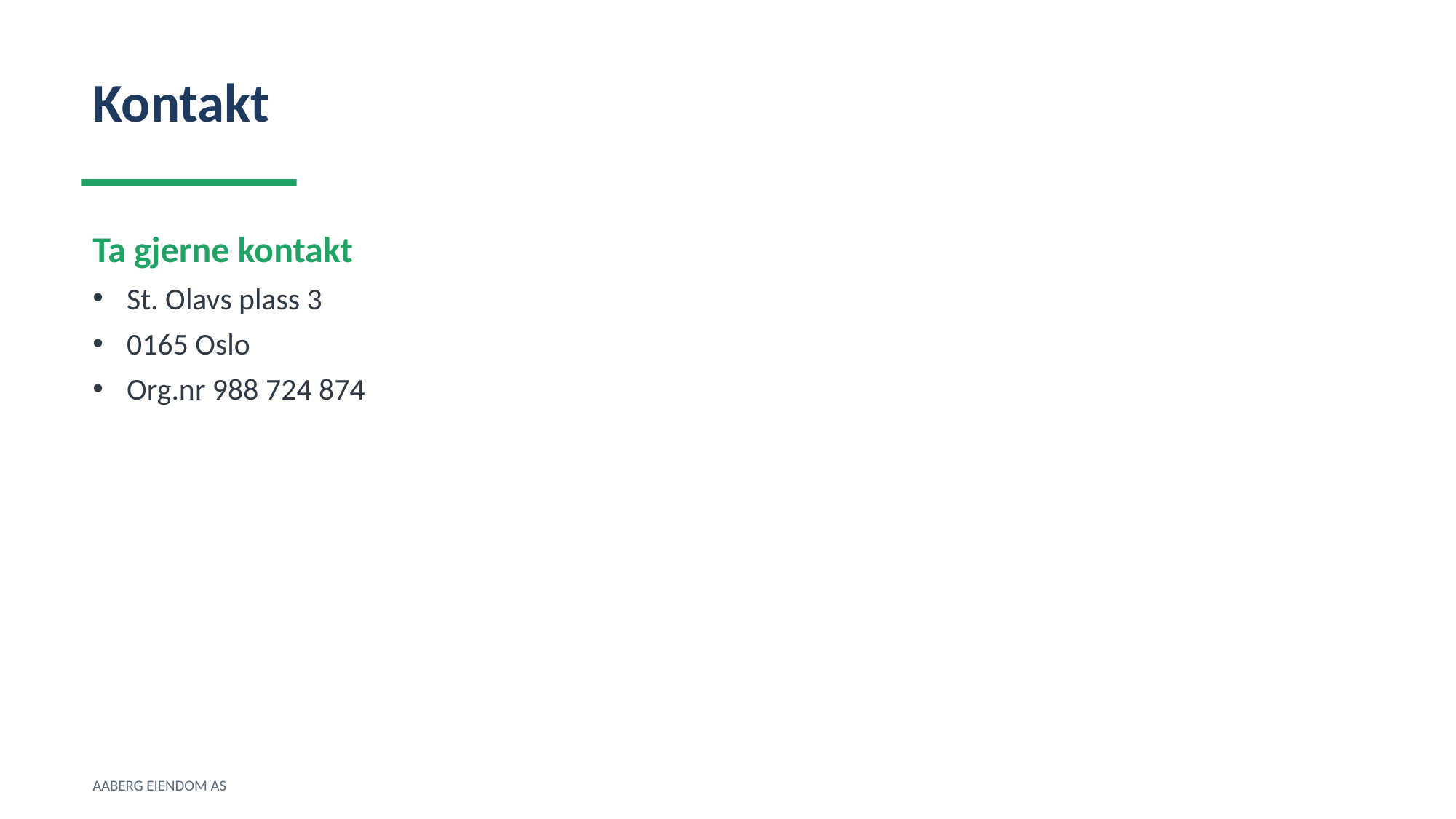

Kontakt

Ta gjerne kontakt
St. Olavs plass 3
0165 Oslo
Org.nr 988 724 874
AABERG EIENDOM AS